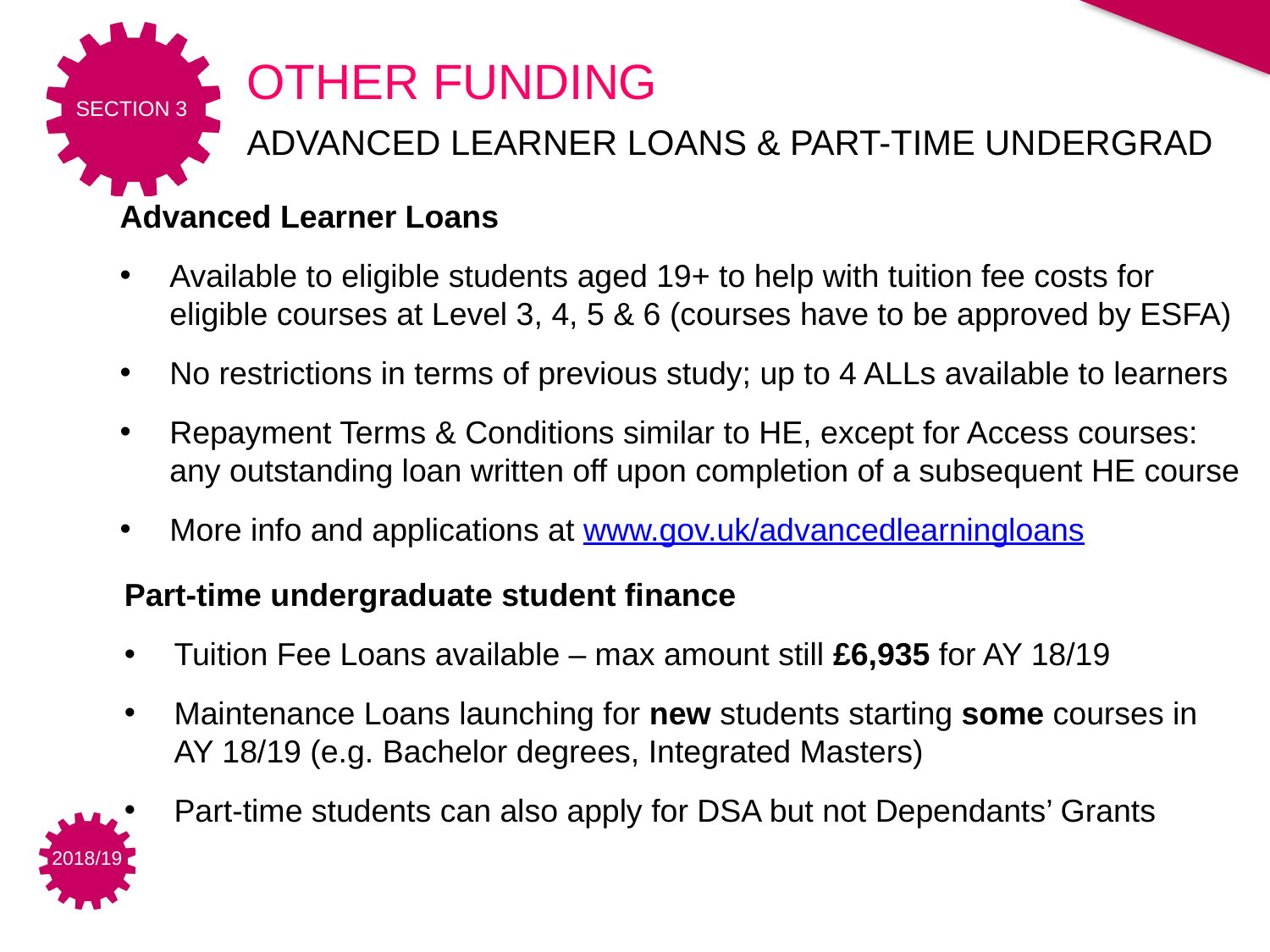

OTHER FUNDING
ADVANCED LEARNER LOANS & PART-TIME UNDERGRAD
Advanced Learner Loans

Available to eligible students aged 19+ to help with tuition fee costs for eligible courses at Level 3, 4, 5 & 6 (courses have to be approved by ESFA)

No restrictions in terms of previous study; up to 4 ALLs available to learners

Repayment Terms & Conditions similar to HE, except for Access courses: any outstanding loan written off upon completion of a subsequent HE course

More info and applications at www.gov.uk/advancedlearningloans
Part-time undergraduate student finance

Tuition Fee Loans available – max amount still £6,935 for AY 18/19

Maintenance Loans launching for new students starting some courses in AY 18/19 (e.g. Bachelor degrees, Integrated Masters)

Part-time students can also apply for DSA but not Dependants’ Grants